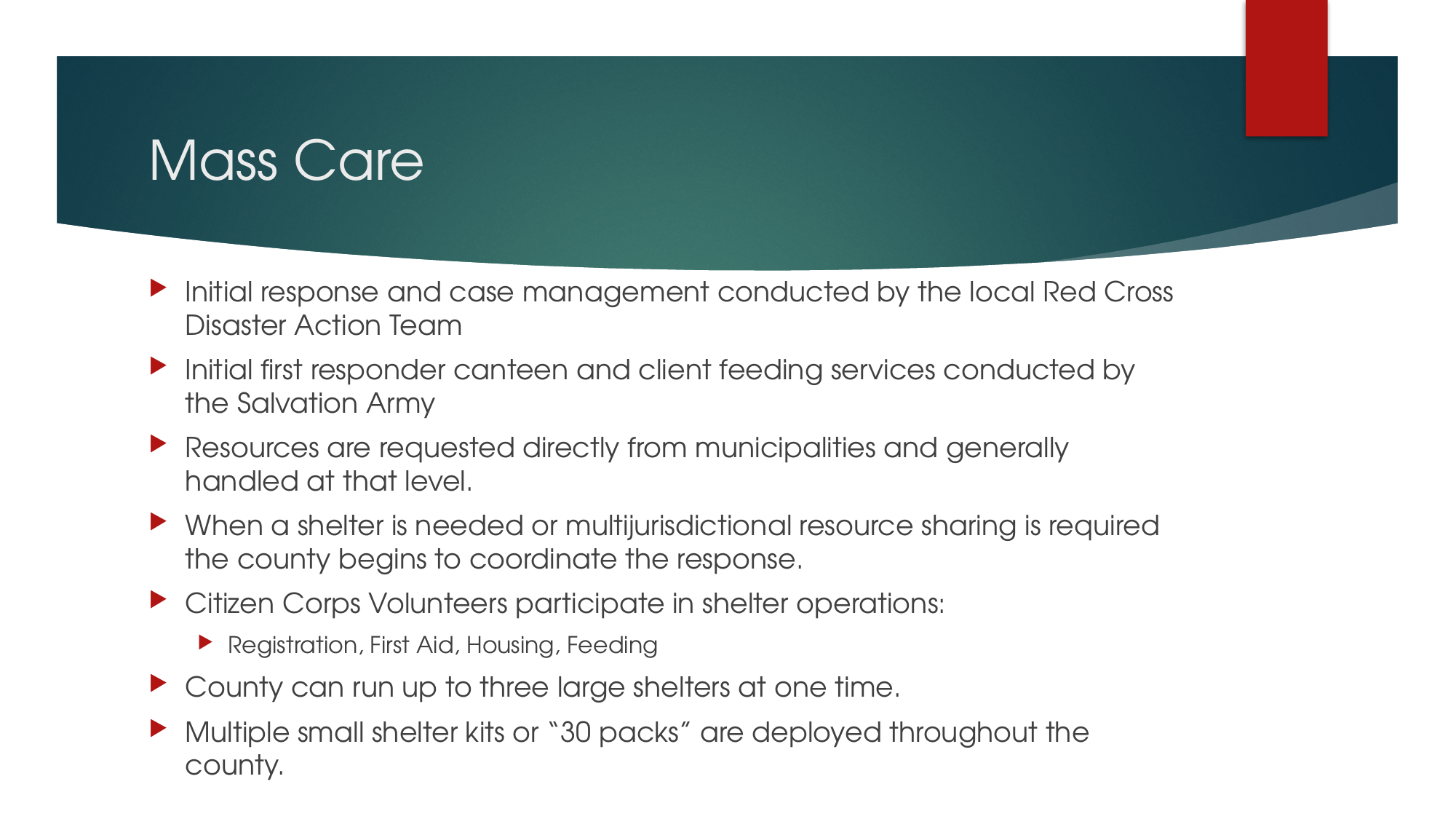

# Mass Care
Initial response and case management conducted by the local Red Cross Disaster Action Team
Initial first responder canteen and client feeding services conducted by the Salvation Army
Resources are requested directly from municipalities and generally handled at that level.
When a shelter is needed or multijurisdictional resource sharing is required the county begins to coordinate the response.
Citizen Corps Volunteers participate in shelter operations:
Registration, First Aid, Housing, Feeding
County can run up to three large shelters at one time.
Multiple small shelter kits or “30 packs” are deployed throughout the county.